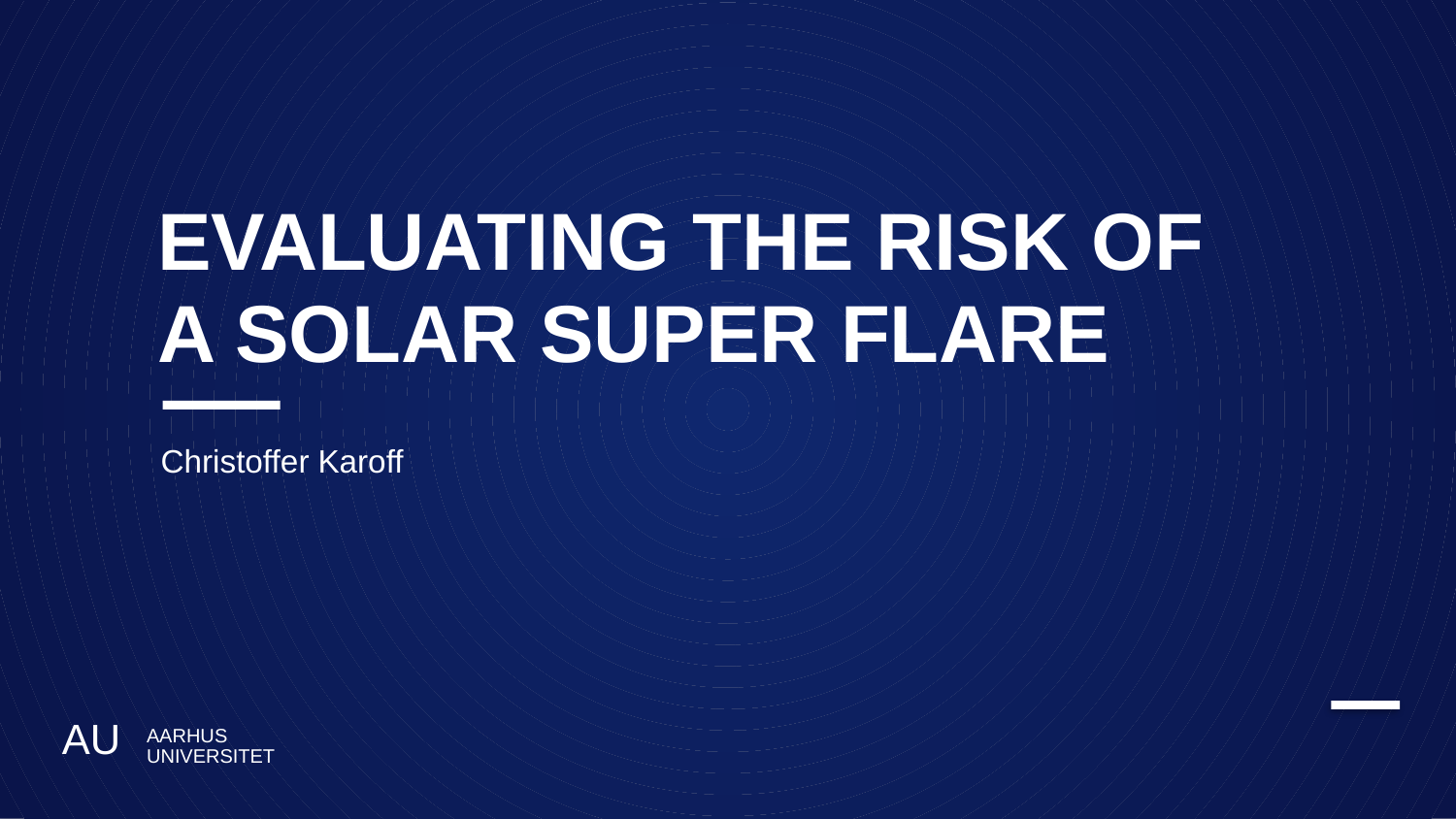

# Evaluating the risk of a solar super flare
Christoffer Karoff